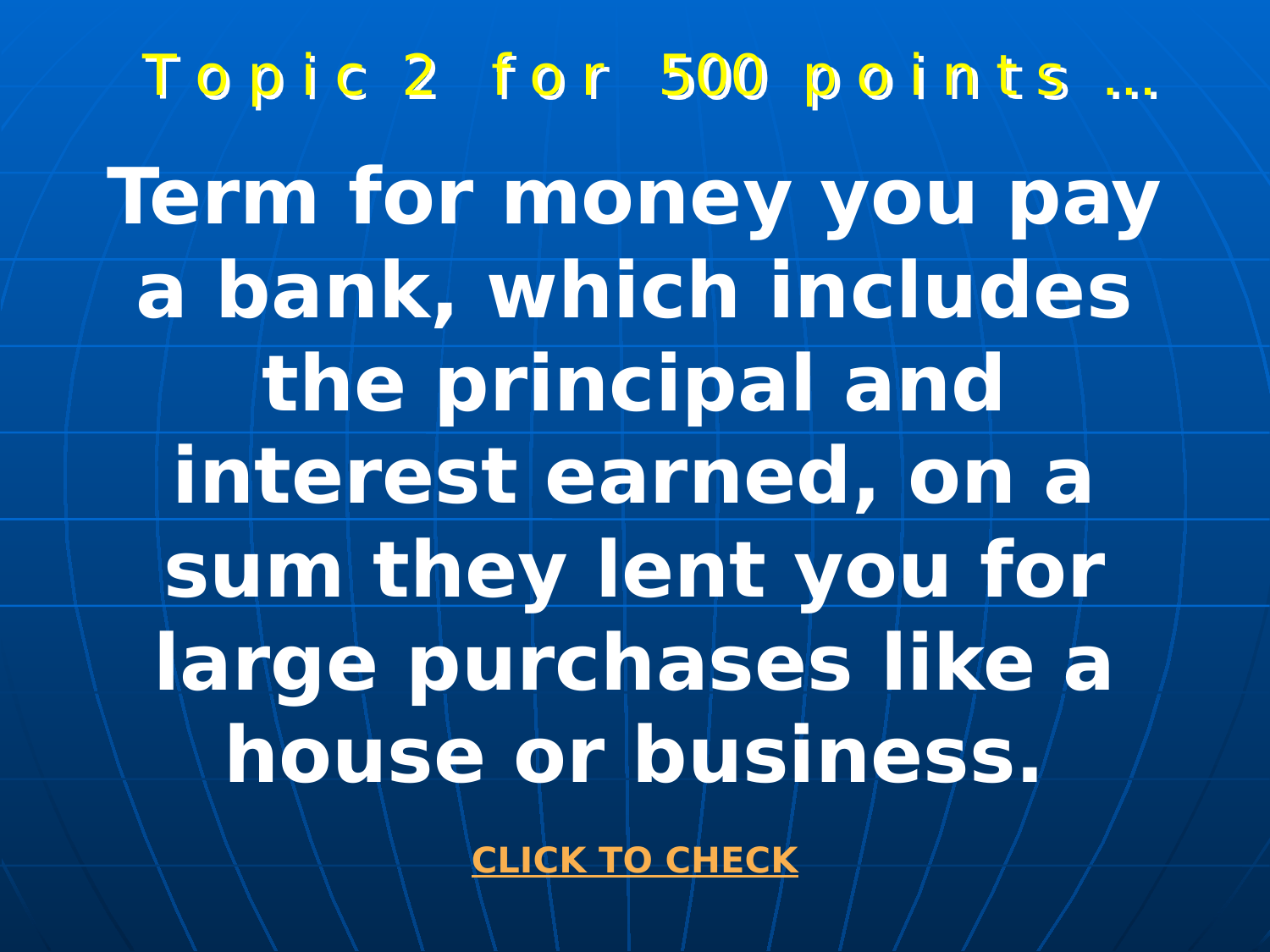

T o p i c  2   f o r   500  p o i n t s  …
Term for money you pay a bank, which includes the principal and interest earned, on a sum they lent you for large purchases like a house or business.

CLICK TO CHECK